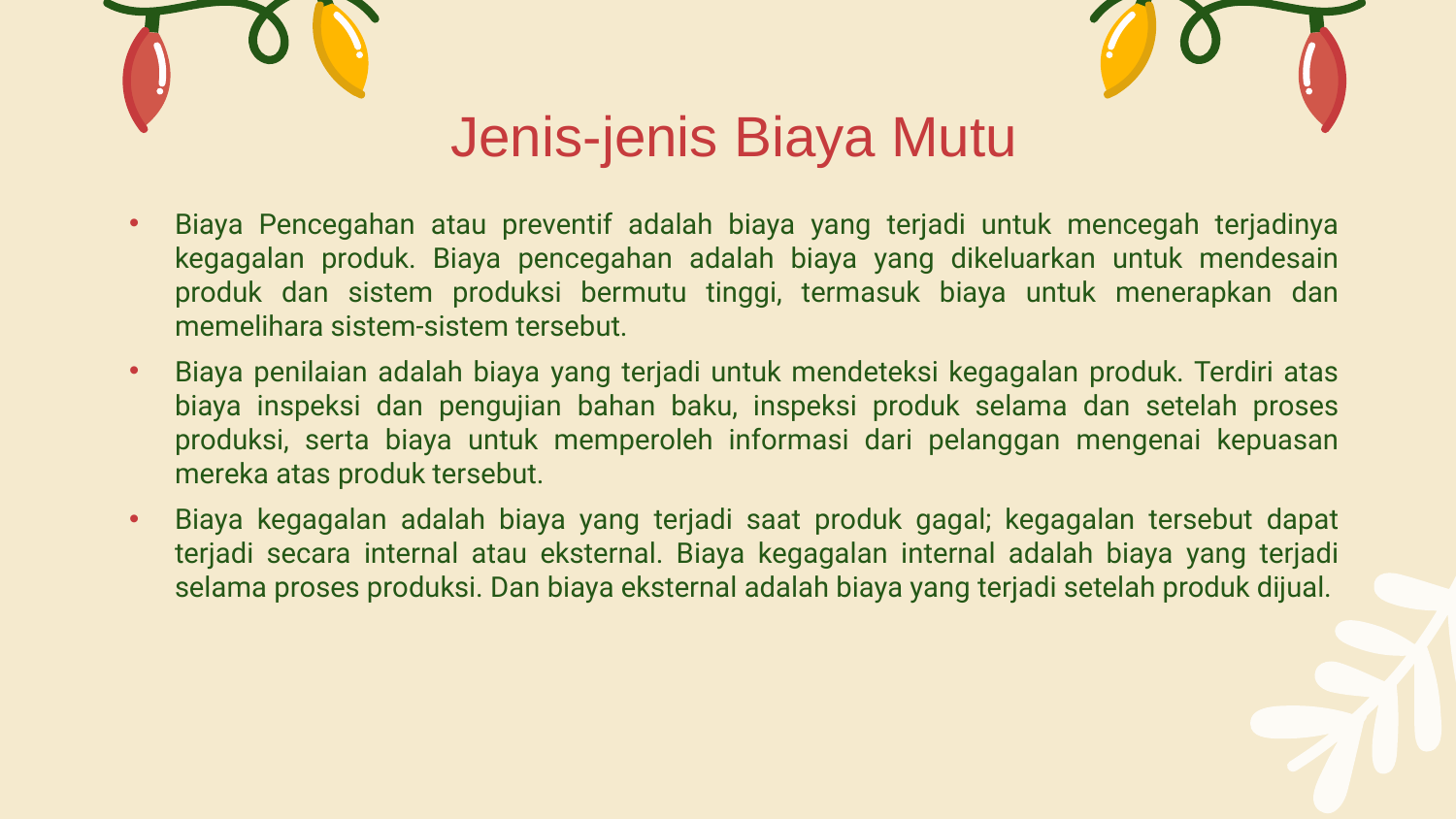

# Jenis-jenis Biaya Mutu
Biaya Pencegahan atau preventif adalah biaya yang terjadi untuk mencegah terjadinya kegagalan produk. Biaya pencegahan adalah biaya yang dikeluarkan untuk mendesain produk dan sistem produksi bermutu tinggi, termasuk biaya untuk menerapkan dan memelihara sistem-sistem tersebut.
Biaya penilaian adalah biaya yang terjadi untuk mendeteksi kegagalan produk. Terdiri atas biaya inspeksi dan pengujian bahan baku, inspeksi produk selama dan setelah proses produksi, serta biaya untuk memperoleh informasi dari pelanggan mengenai kepuasan mereka atas produk tersebut.
Biaya kegagalan adalah biaya yang terjadi saat produk gagal; kegagalan tersebut dapat terjadi secara internal atau eksternal. Biaya kegagalan internal adalah biaya yang terjadi selama proses produksi. Dan biaya eksternal adalah biaya yang terjadi setelah produk dijual.